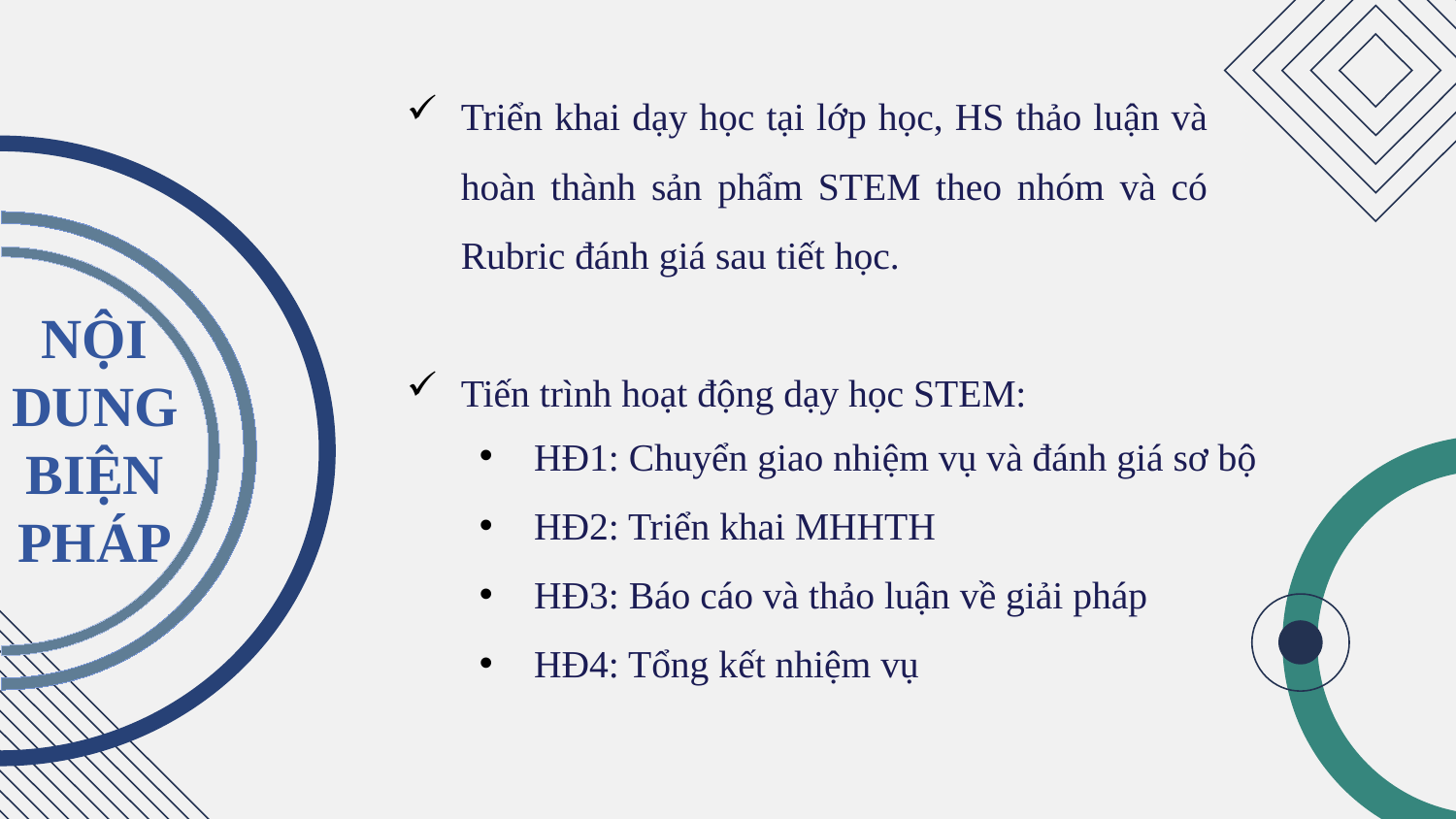

Triển khai dạy học tại lớp học, HS thảo luận và hoàn thành sản phẩm STEM theo nhóm và có Rubric đánh giá sau tiết học.

Tiến trình hoạt động dạy học STEM:

NỘI DUNG BIỆN PHÁP
HĐ1: Chuyển giao nhiệm vụ và đánh giá sơ bộ
HĐ2: Triển khai MHHTH
HĐ3: Báo cáo và thảo luận về giải pháp
HĐ4: Tổng kết nhiệm vụ